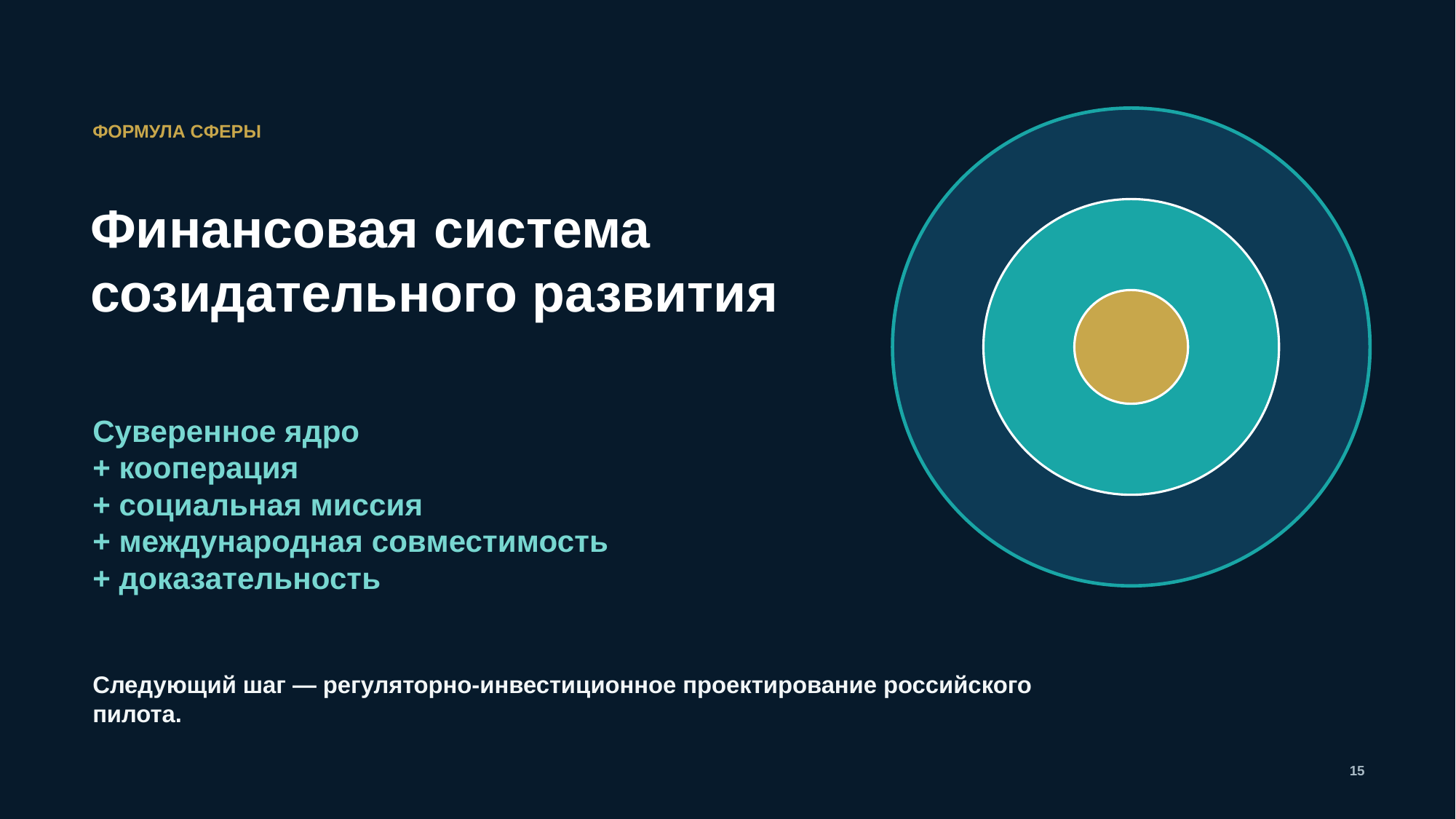

ФОРМУЛА СФЕРЫ
Финансовая система
созидательного развития

Суверенное ядро
+ кооперация
+ социальная миссия
+ международная совместимость
+ доказательность
Следующий шаг — регуляторно-инвестиционное проектирование российского пилота.
15